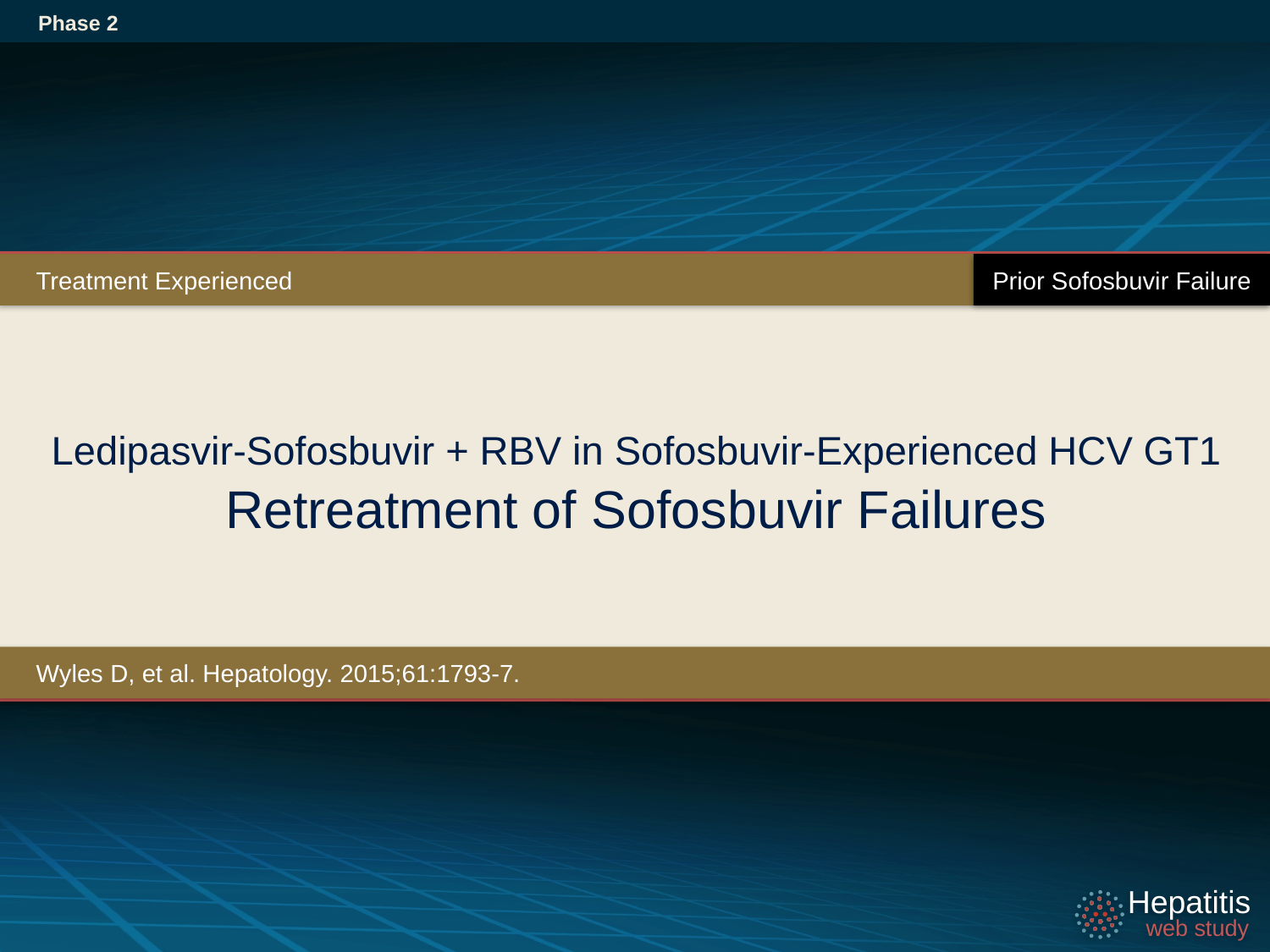

Phase 2
Prior Sofosbuvir Failure
Treatment Experienced
# Ledipasvir-Sofosbuvir + RBV in Sofosbuvir-Experienced HCV GT1 Retreatment of Sofosbuvir Failures
Wyles D, et al. Hepatology. 2015;61:1793-7.